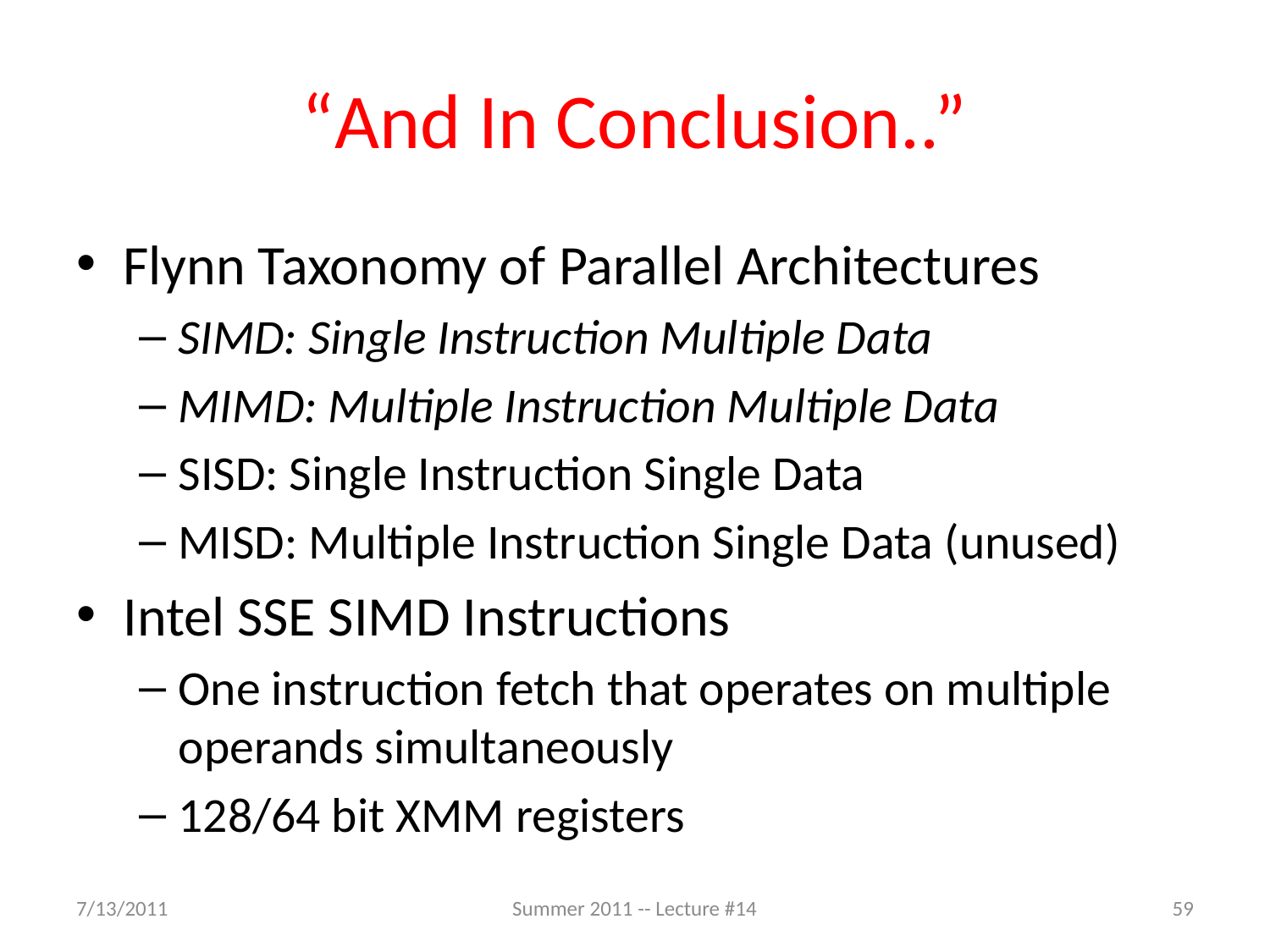

# “And In Conclusion..”
Flynn Taxonomy of Parallel Architectures
SIMD: Single Instruction Multiple Data
MIMD: Multiple Instruction Multiple Data
SISD: Single Instruction Single Data
MISD: Multiple Instruction Single Data (unused)
Intel SSE SIMD Instructions
One instruction fetch that operates on multiple operands simultaneously
128/64 bit XMM registers

7/13/2011
Summer 2011 -- Lecture #14
59